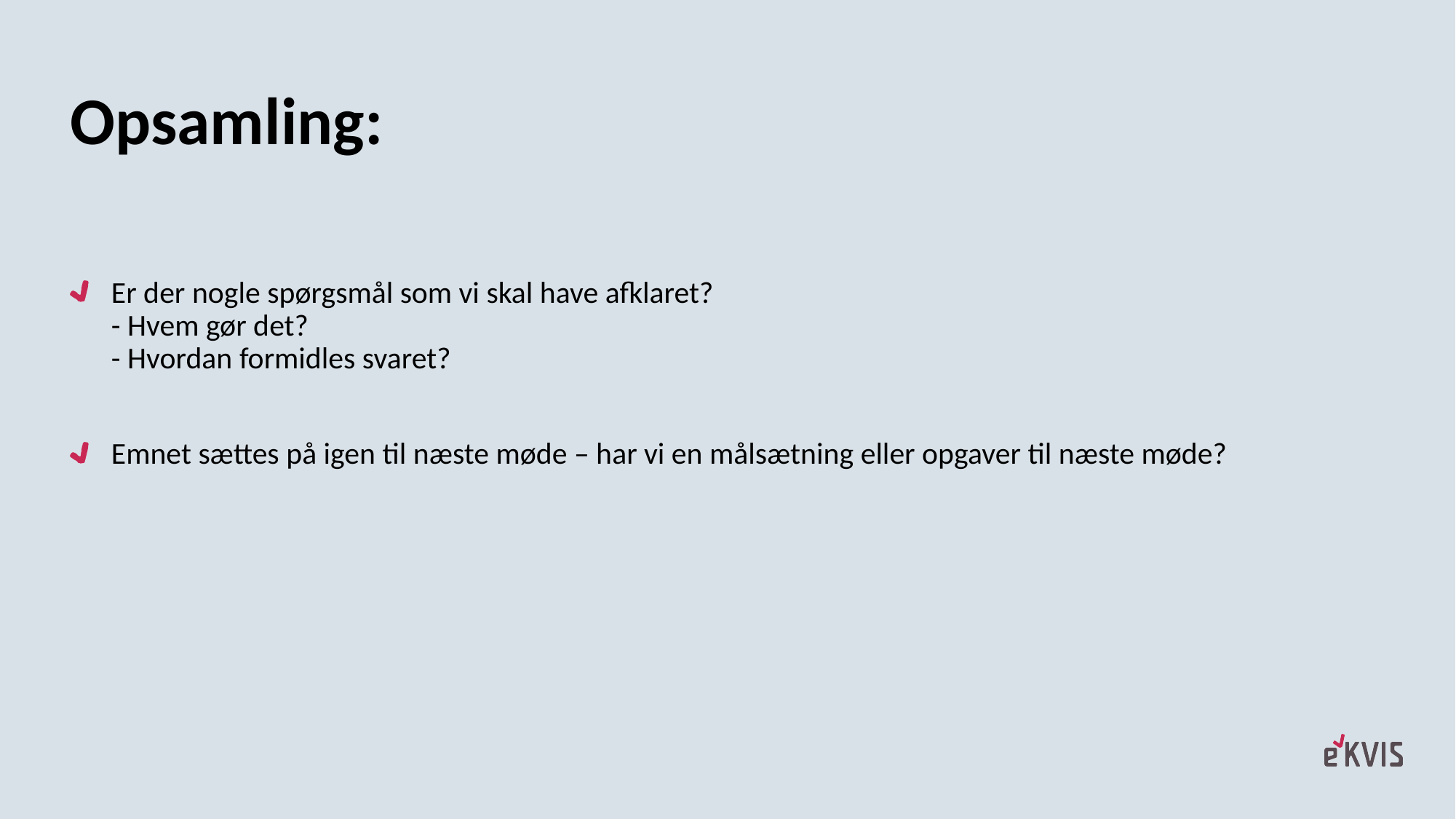

# Opsamling:
Er der nogle spørgsmål som vi skal have afklaret?
- Hvem gør det?
- Hvordan formidles svaret?

Emnet sættes på igen til næste møde – har vi en målsætning eller opgaver til næste møde?